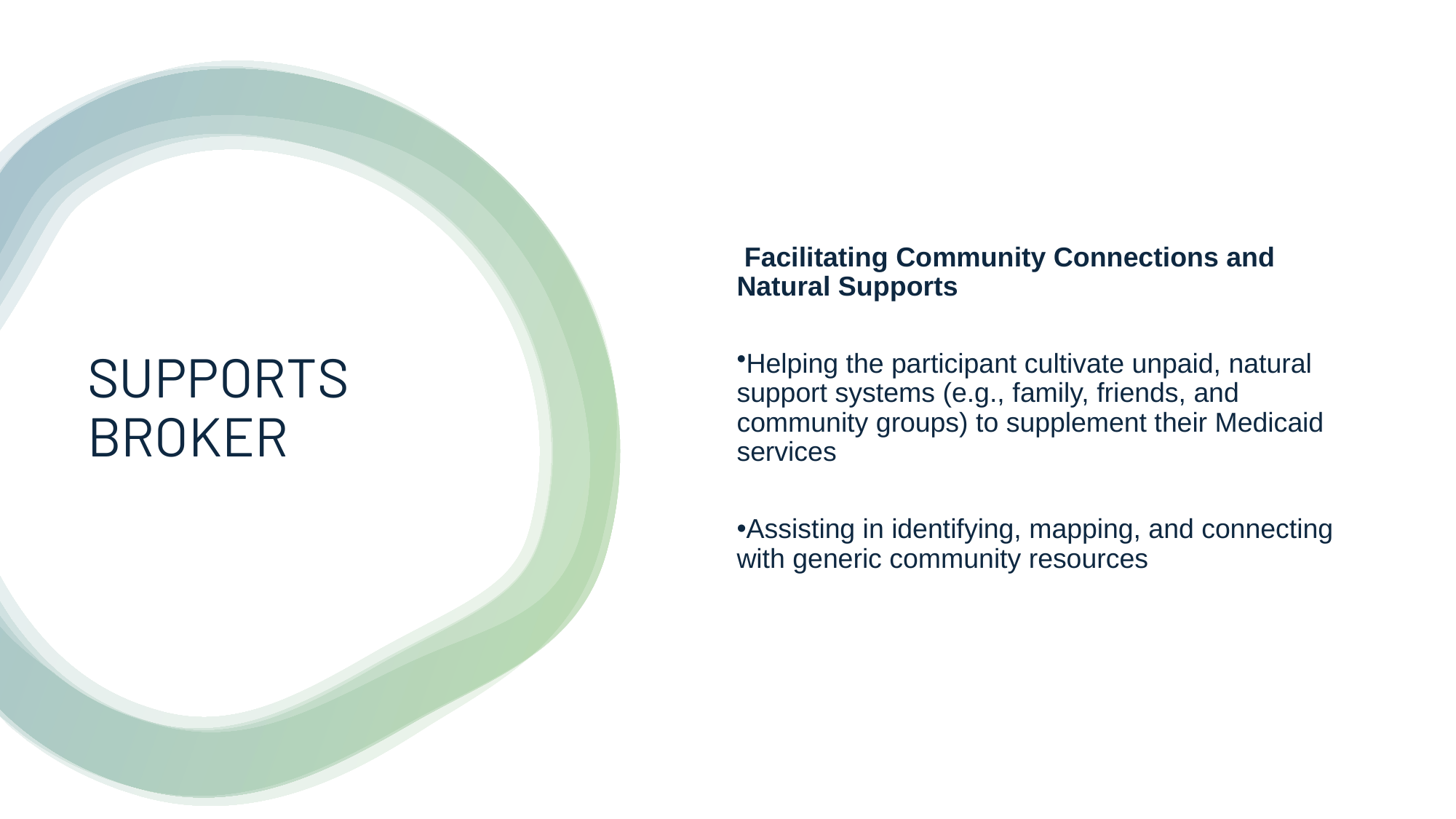

Facilitating Community Connections and Natural Supports

Helping the participant cultivate unpaid, natural support systems (e.g., family, friends, and community groups) to supplement their Medicaid services

Assisting in identifying, mapping, and connecting with generic community resources

# SUPPORTS BROKER